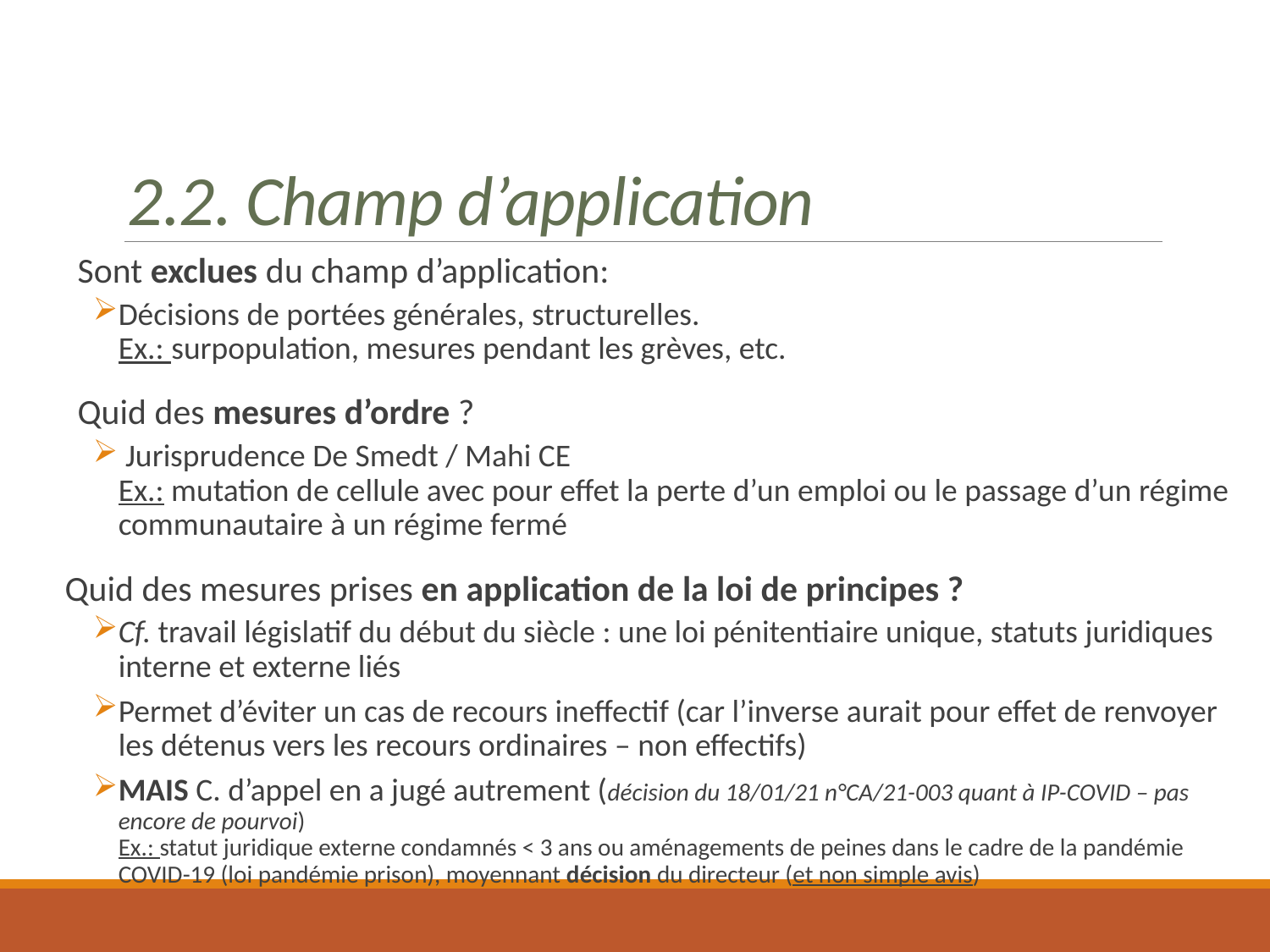

# 2.2. Champ d’application
Sont exclues du champ d’application:
Décisions de portées générales, structurelles.
Ex.: surpopulation, mesures pendant les grèves, etc.
Quid des mesures d’ordre ?
 Jurisprudence De Smedt / Mahi CE
Ex.: mutation de cellule avec pour effet la perte d’un emploi ou le passage d’un régime communautaire à un régime fermé
Quid des mesures prises en application de la loi de principes ?
Cf. travail législatif du début du siècle : une loi pénitentiaire unique, statuts juridiques interne et externe liés
Permet d’éviter un cas de recours ineffectif (car l’inverse aurait pour effet de renvoyer les détenus vers les recours ordinaires – non effectifs)
MAIS C. d’appel en a jugé autrement (décision du 18/01/21 n°CA/21-003 quant à IP-COVID – pas encore de pourvoi)
Ex.: statut juridique externe condamnés < 3 ans ou aménagements de peines dans le cadre de la pandémie COVID-19 (loi pandémie prison), moyennant décision du directeur (et non simple avis)